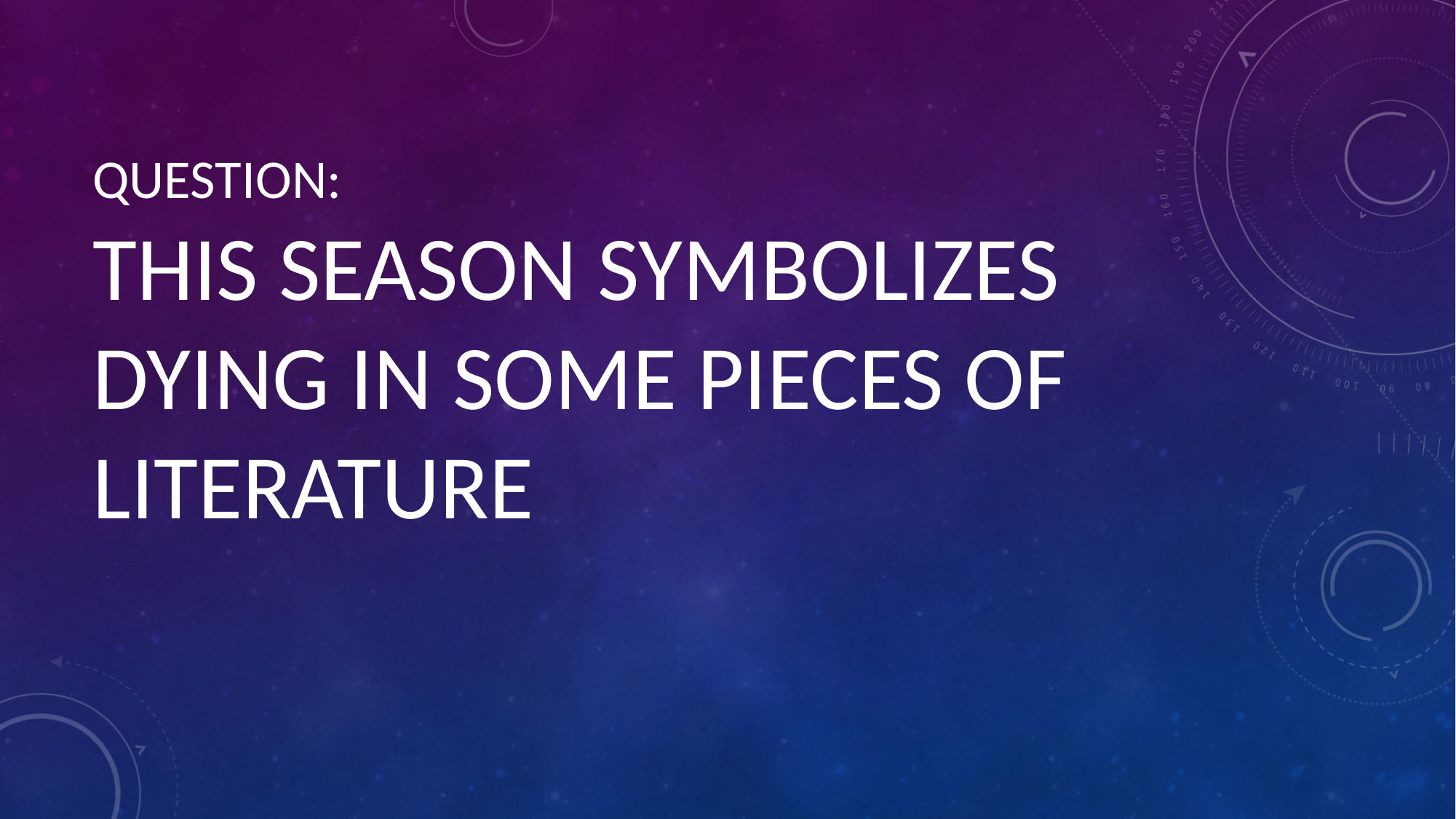

# Question: This season symbolizes dying in some pieces of literature